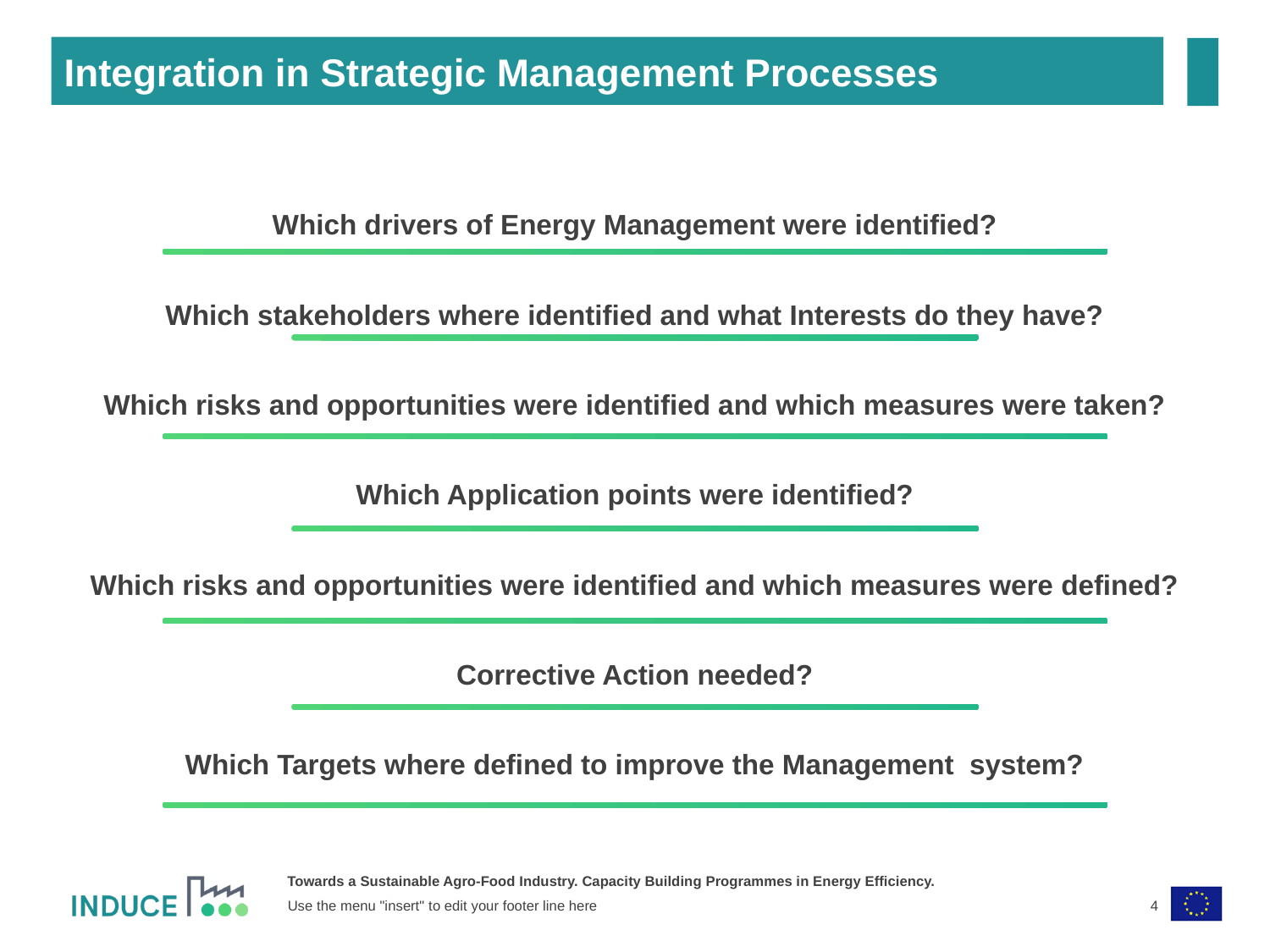

Integration in Strategic Management Processes

Which drivers of Energy Management were identified?
Which stakeholders where identified and what Interests do they have?
Which risks and opportunities were identified and which measures were taken?
Which Application points were identified?
Which risks and opportunities were identified and which measures were defined?
Corrective Action needed?
Which Targets where defined to improve the Management  system?

4
Use the menu "insert" to edit your footer line here